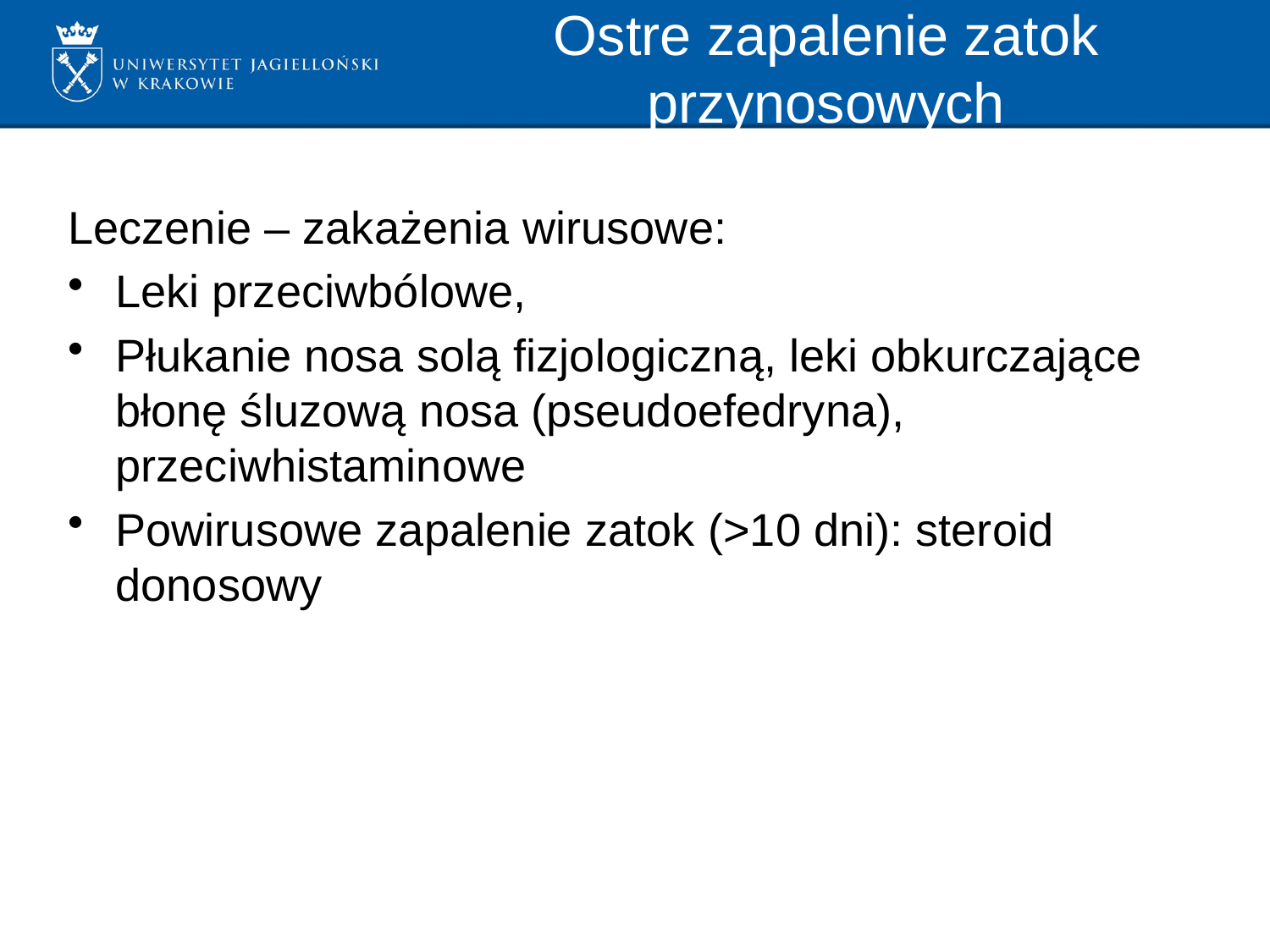

# Ostre zapalenie zatok przynosowych
Leczenie – zakażenia wirusowe:
Leki przeciwbólowe,
Płukanie nosa solą fizjologiczną, leki obkurczające błonę śluzową nosa (pseudoefedryna), przeciwhistaminowe
Powirusowe zapalenie zatok (>10 dni): steroid donosowy